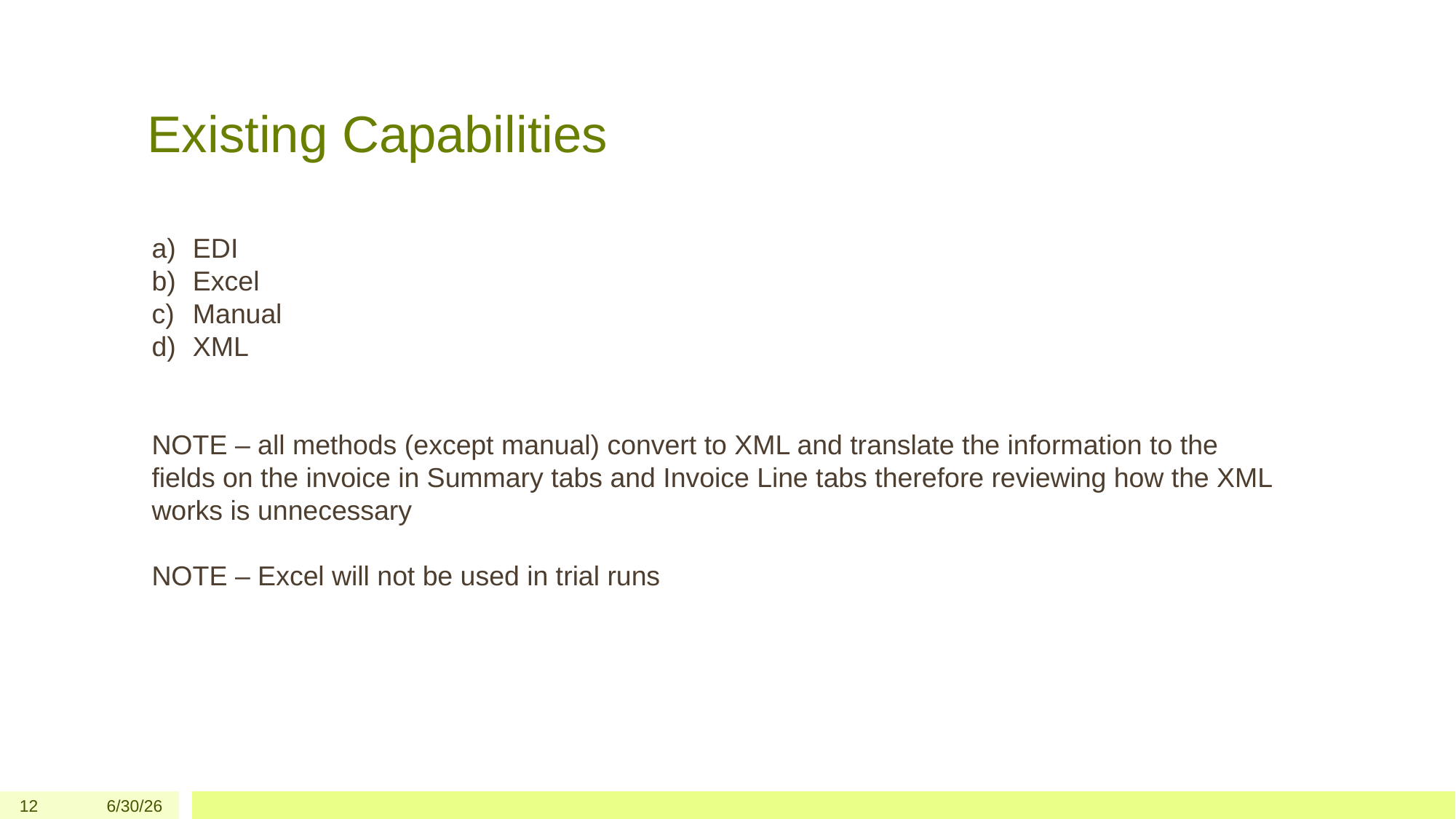

Existing Capabilities

EDI
Excel
Manual
XML

NOTE – all methods (except manual) convert to XML and translate the information to the fields on the invoice in Summary tabs and Invoice Line tabs therefore reviewing how the XML works is unnecessary

NOTE – Excel will not be used in trial runs

12
6/30/26